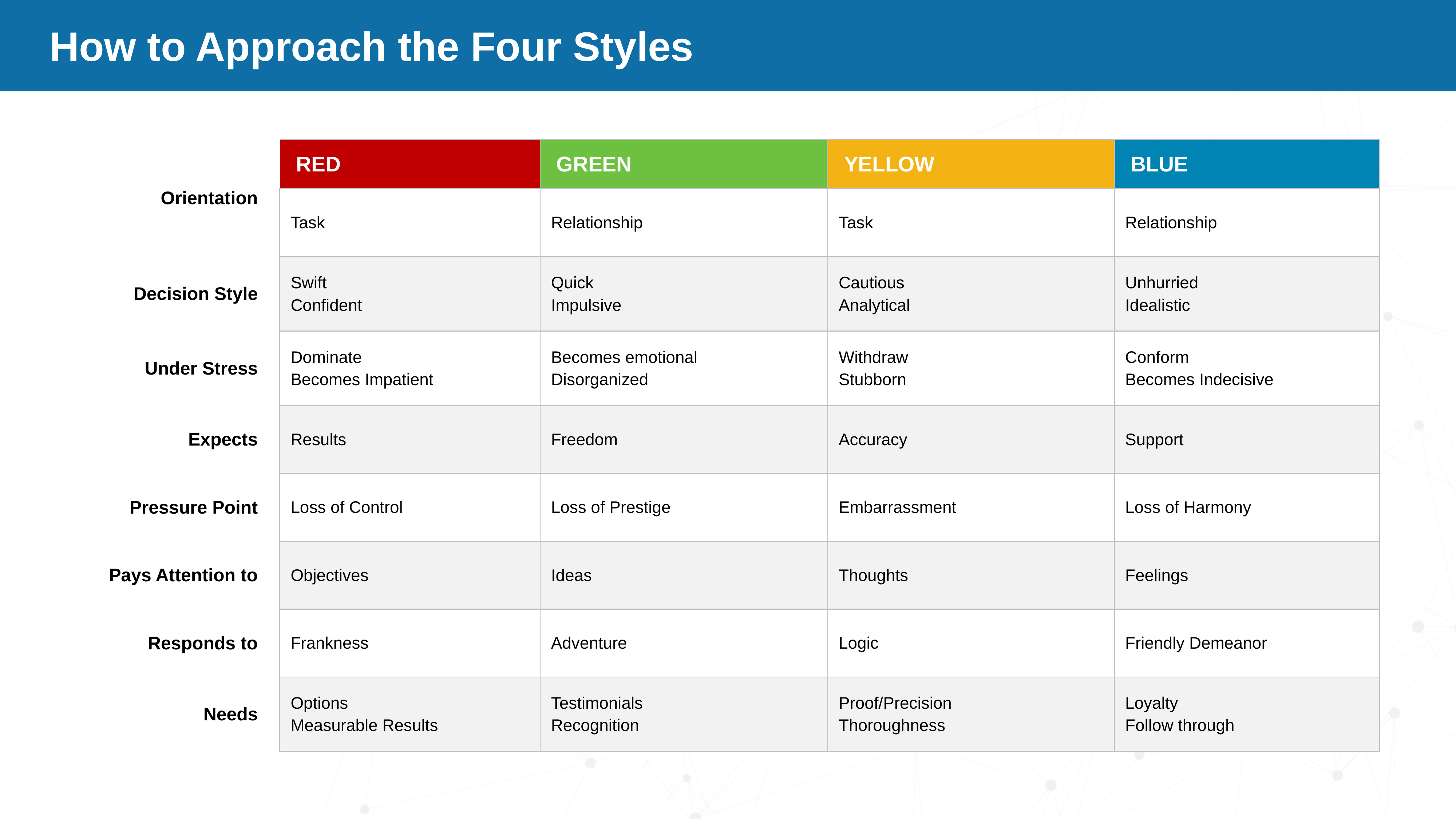

# How to Approach the Four Styles
| Orientation | RED | GREEN | YELLOW | BLUE |
| --- | --- | --- | --- | --- |
|  | Task | Relationship | Task | Relationship |
| Decision Style | Swift Confident | Quick Impulsive | Cautious Analytical | Unhurried Idealistic |
| Under Stress | Dominate Becomes Impatient | Becomes emotional Disorganized | Withdraw Stubborn | Conform Becomes Indecisive |
| Expects | Results | Freedom | Accuracy | Support |
| Pressure Point | Loss of Control | Loss of Prestige | Embarrassment | Loss of Harmony |
| Pays Attention to | Objectives | Ideas | Thoughts | Feelings |
| Responds to | Frankness | Adventure | Logic | Friendly Demeanor |
| Needs | Options Measurable Results | Testimonials Recognition | Proof/Precision Thoroughness | Loyalty Follow through |